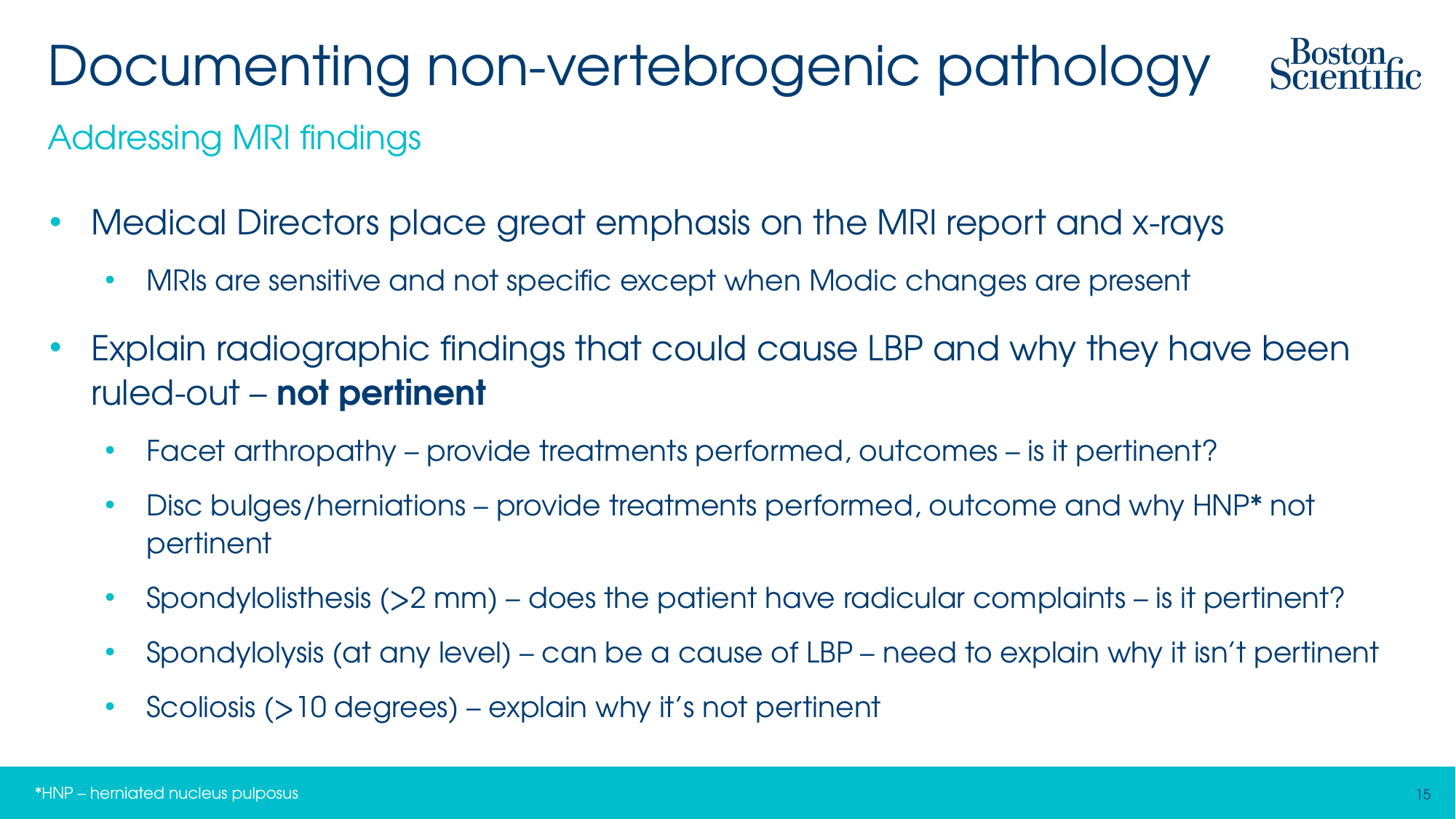

# Documenting non-vertebrogenic pathology
Addressing MRI findings
Medical Directors place great emphasis on the MRI report and x-rays
MRIs are sensitive and not specific except when Modic changes are present
Explain radiographic findings that could cause LBP and why they have been ruled-out – not pertinent
Facet arthropathy – provide treatments performed, outcomes – is it pertinent?
Disc bulges/herniations – provide treatments performed, outcome and why HNP* not pertinent
Spondylolisthesis (>2 mm) – does the patient have radicular complaints – is it pertinent?
Spondylolysis (at any level) – can be a cause of LBP – need to explain why it isn’t pertinent
Scoliosis (>10 degrees) – explain why it’s not pertinent
*HNP – herniated nucleus pulposus

15